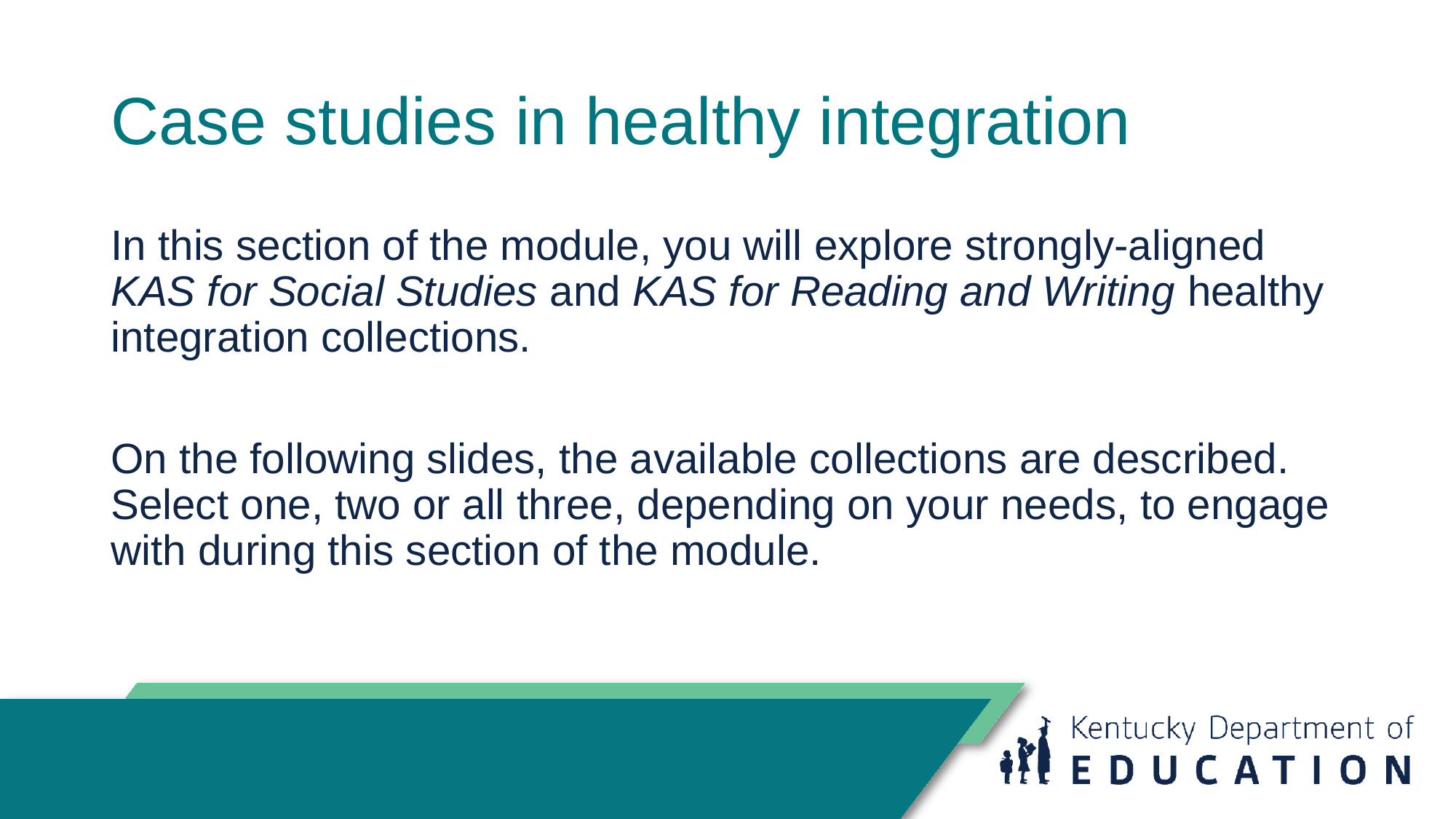

# Case studies in healthy integration
In this section of the module, you will explore strongly-aligned KAS for Social Studies and KAS for Reading and Writing healthy integration collections.

On the following slides, the available collections are described. Select one, two or all three, depending on your needs, to engage with during this section of the module.